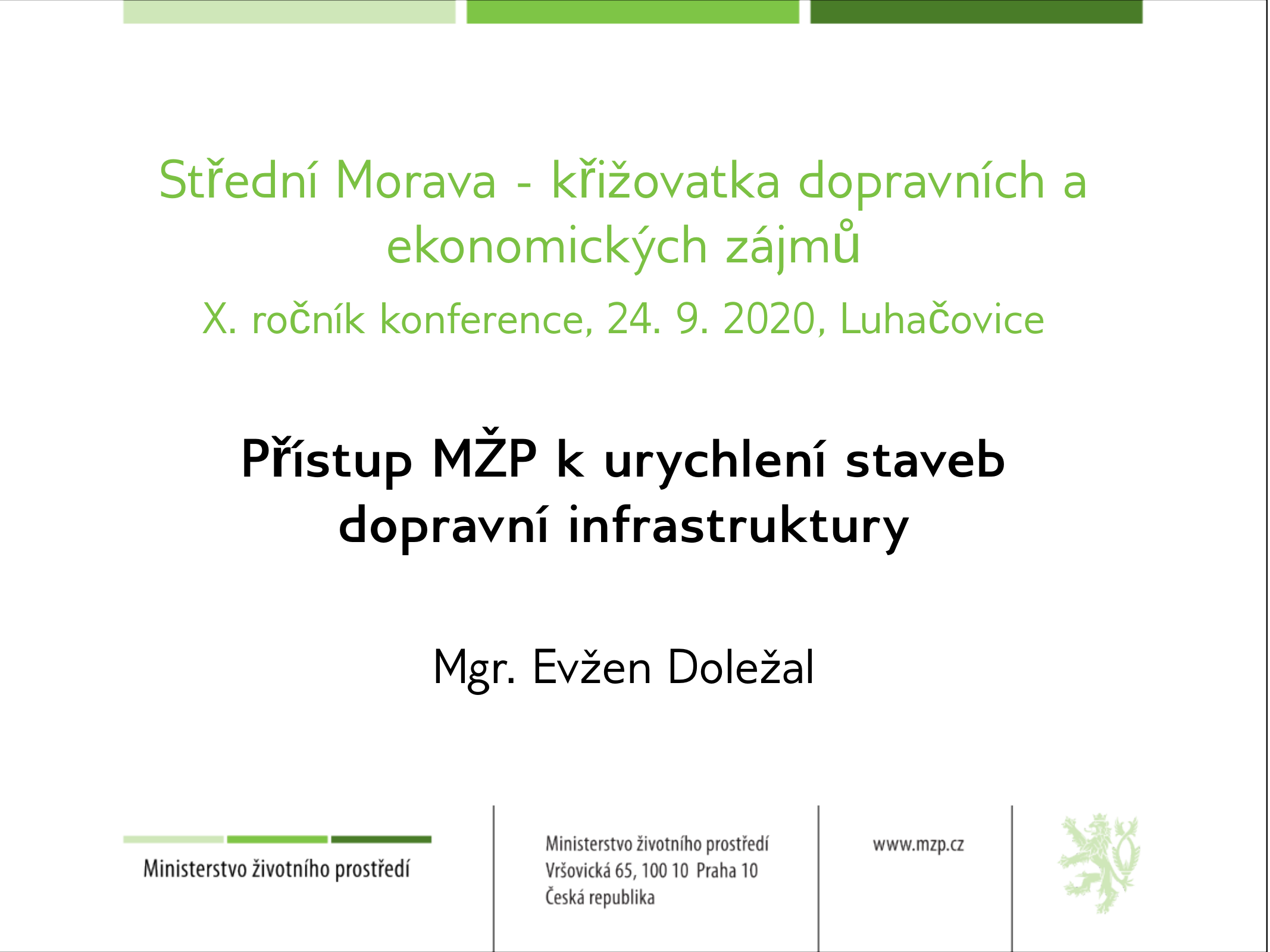

Střední Morava - křižovatka dopravních a ekonomických zájmů

X. ročník konference, 24. 9. 2020, Luhačovice

Přístup MŽP k urychlení staveb
dopravní infrastruktury

Mgr. Evžen Doležal